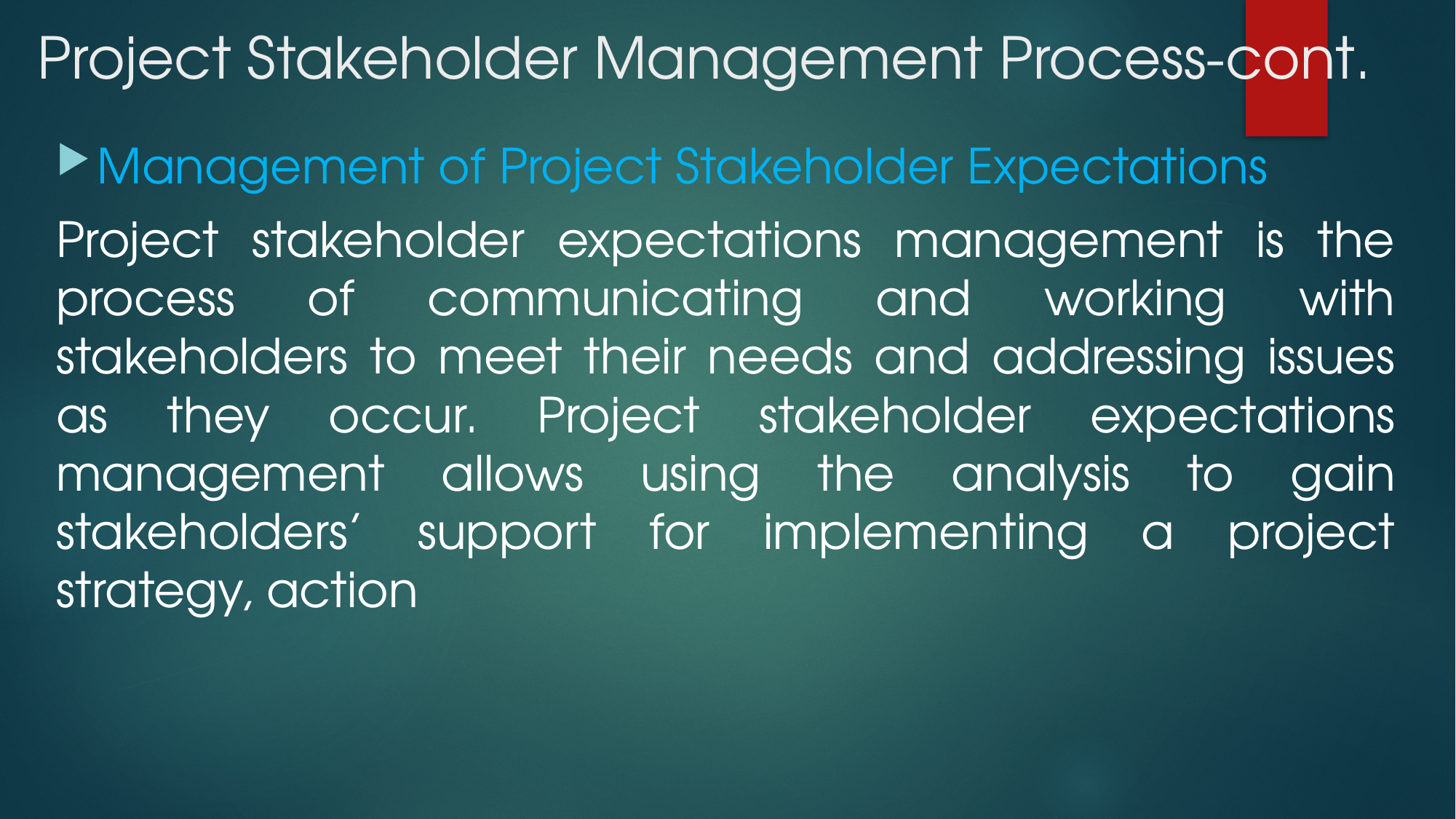

# Project Stakeholder Management Process-cont.
Management of Project Stakeholder Expectations
Project stakeholder expectations management is the process of communicating and working with stakeholders to meet their needs and addressing issues as they occur. Project stakeholder expectations management allows using the analysis to gain stakeholders’ support for implementing a project strategy, action